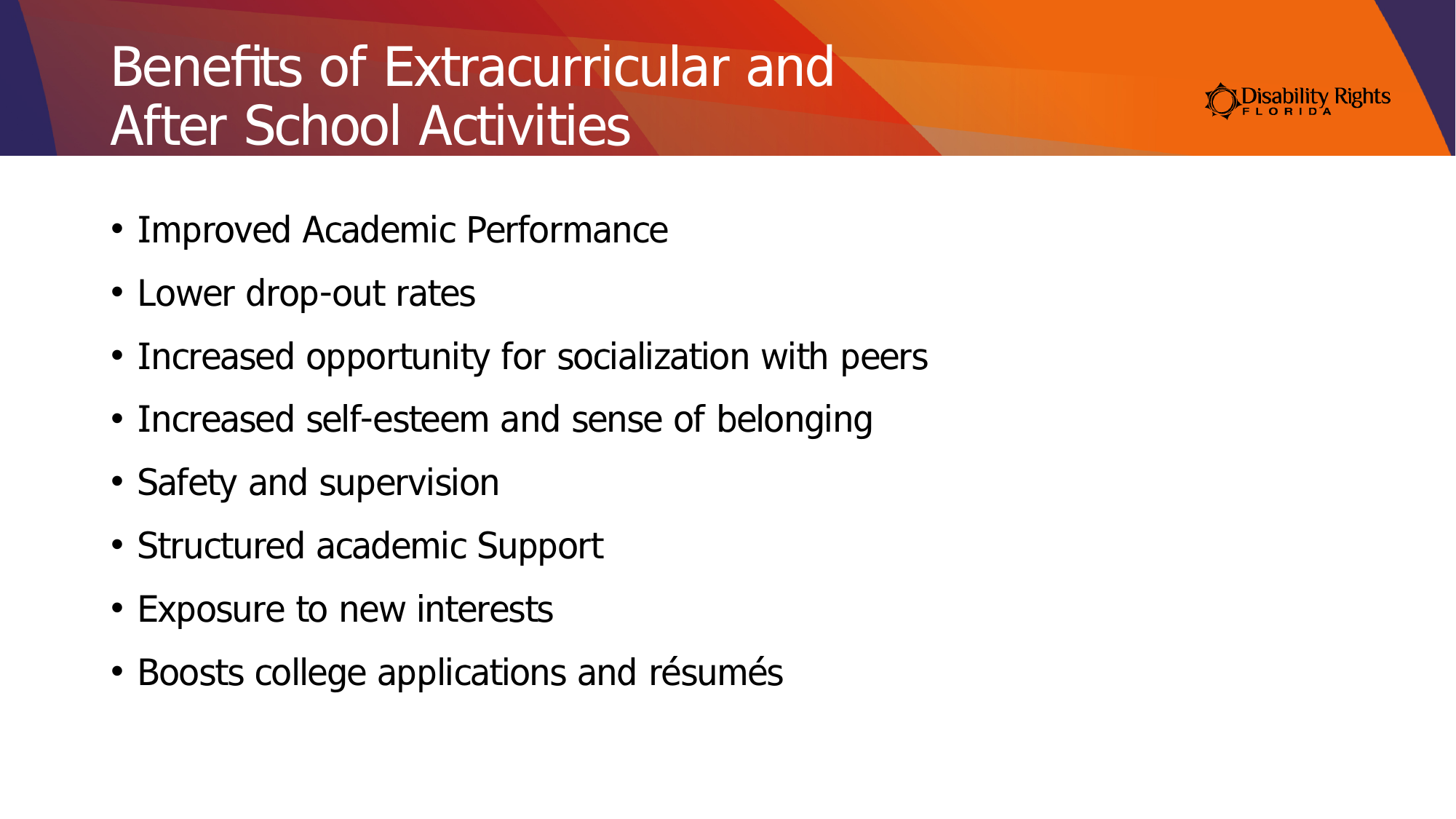

# Benefits of Extracurricular and After School Activities
Improved Academic Performance
Lower drop-out rates
Increased opportunity for socialization with peers
Increased self-esteem and sense of belonging
Safety and supervision
Structured academic Support
Exposure to new interests
Boosts college applications and résumés